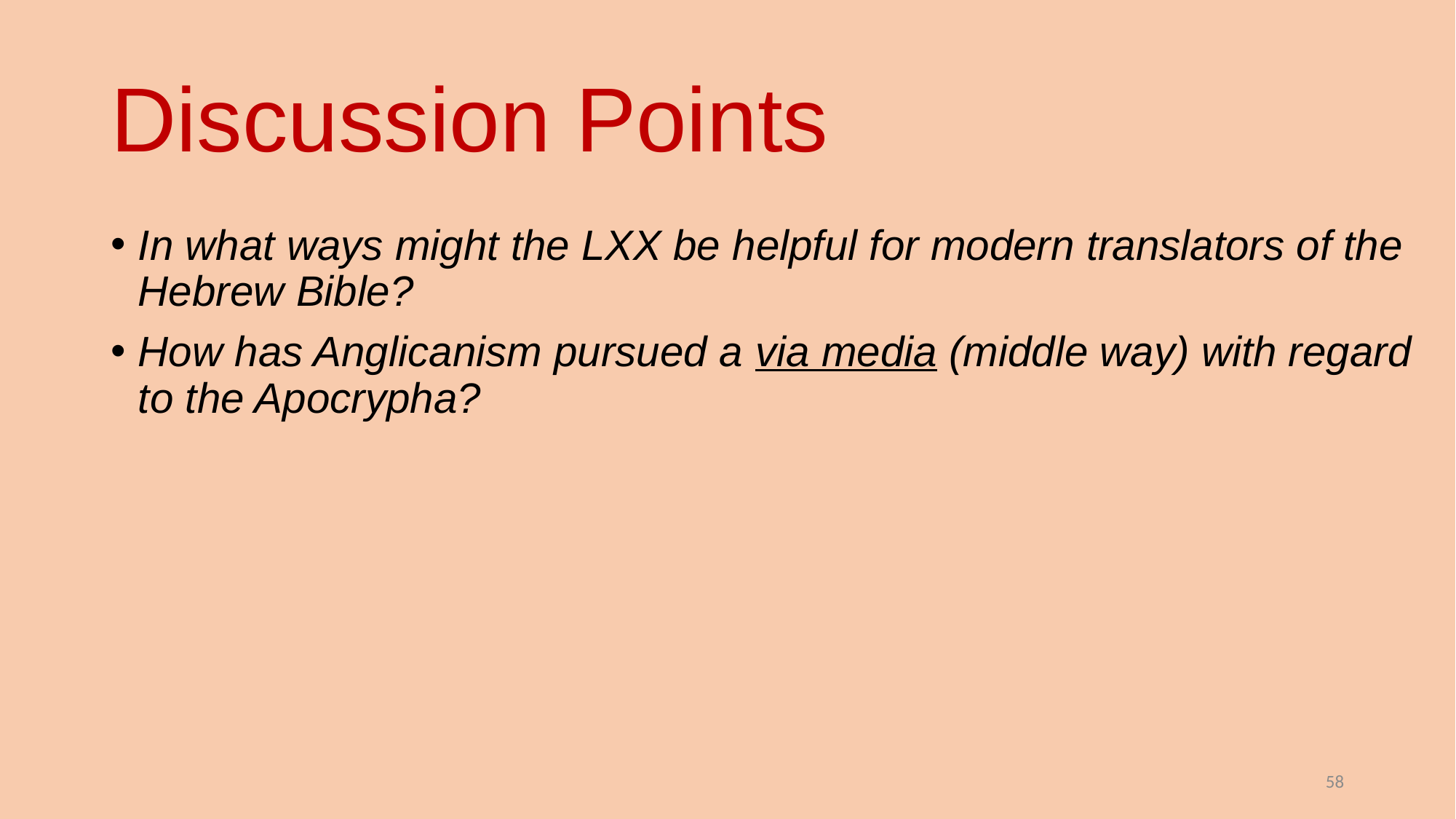

# Discussion Points
In what ways might the LXX be helpful for modern translators of the Hebrew Bible?
How has Anglicanism pursued a via media (middle way) with regard to the Apocrypha?
58